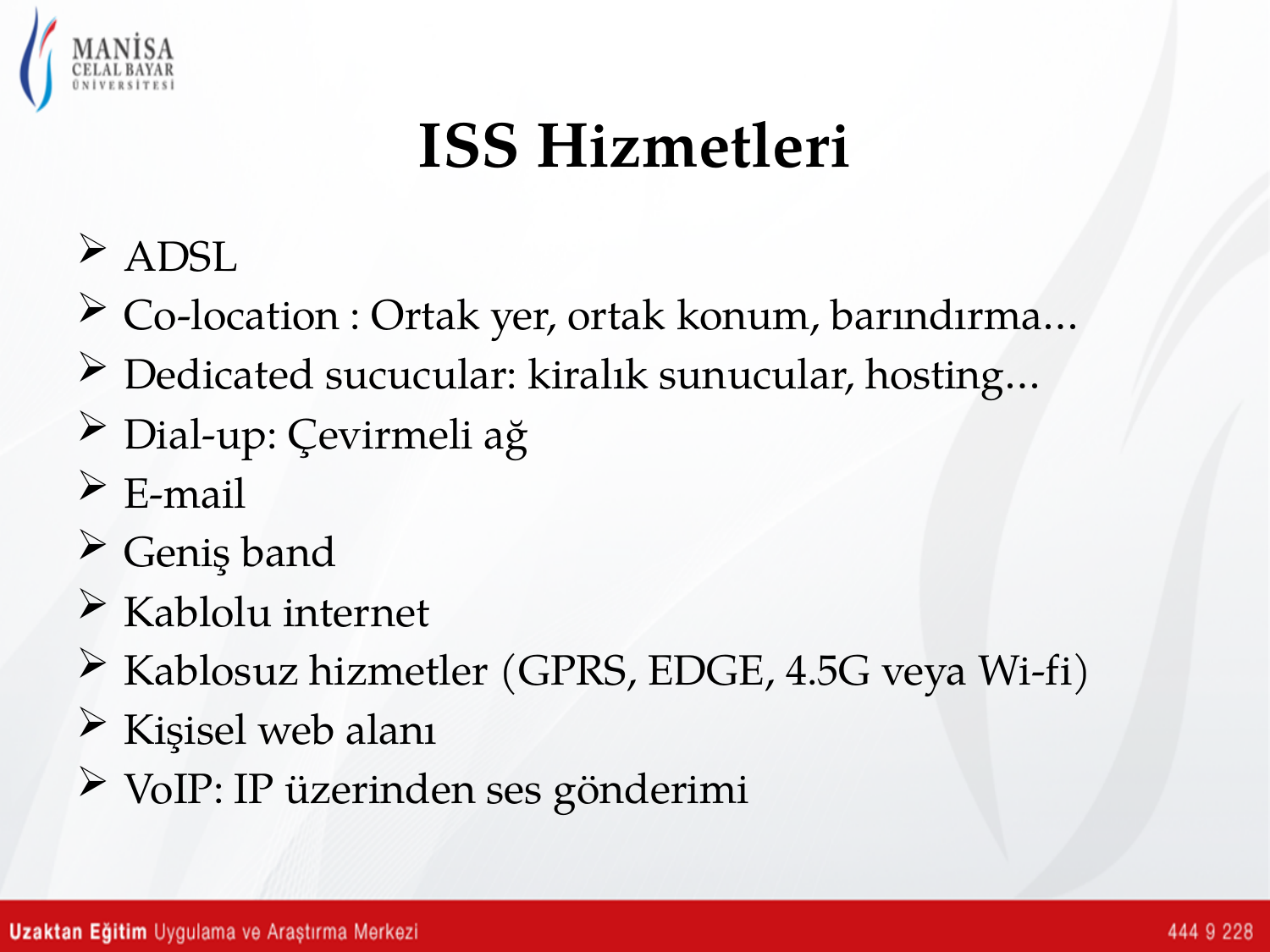

# ISS Hizmetleri
ADSL
Co-location : Ortak yer, ortak konum, barındırma…
Dedicated sucucular: kiralık sunucular, hosting…
Dial-up: Çevirmeli ağ
E-mail
Geniş band
Kablolu internet
Kablosuz hizmetler (GPRS, EDGE, 4.5G veya Wi-fi)
Kişisel web alanı
VoIP: IP üzerinden ses gönderimi